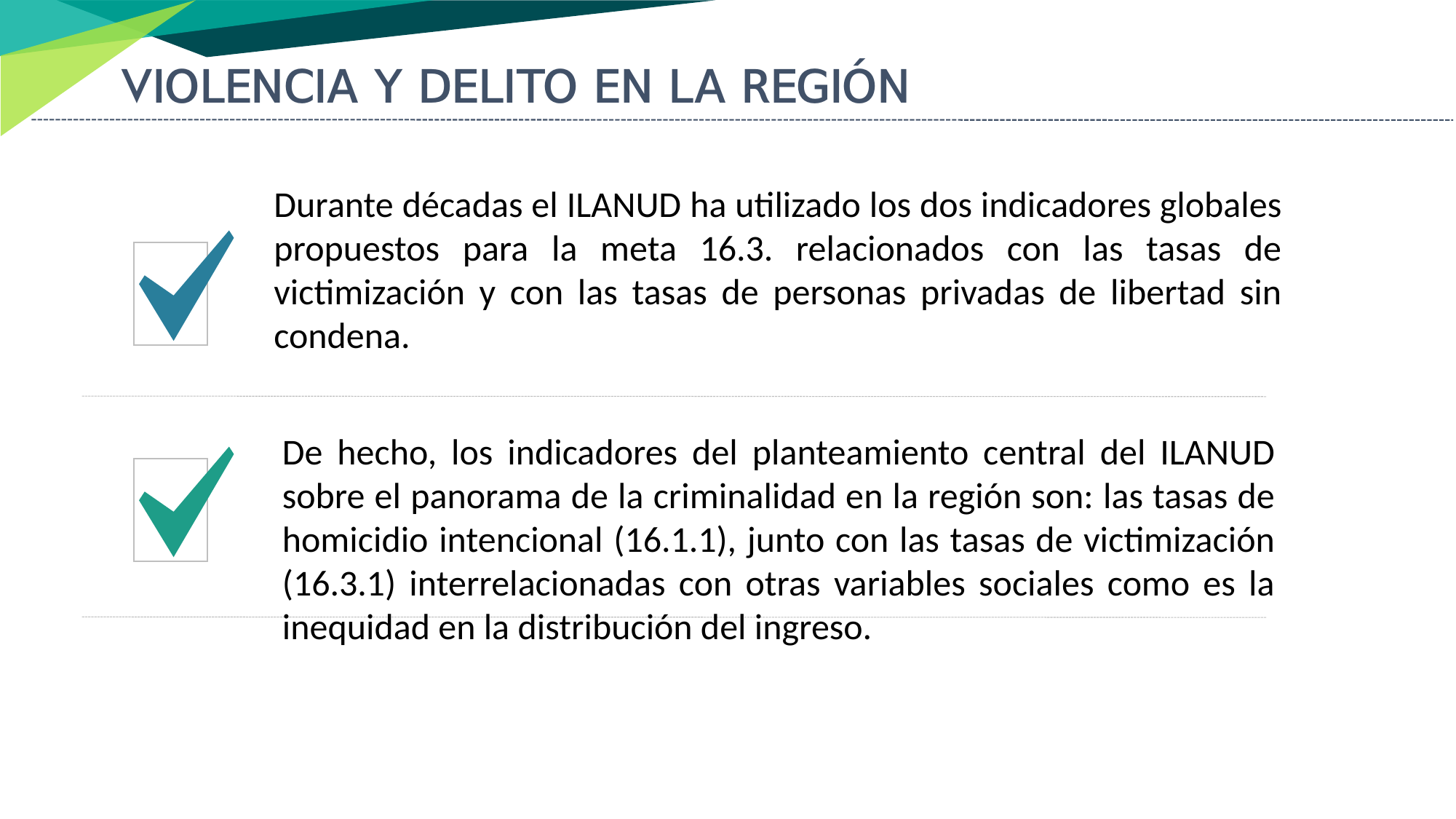

VIOLENCIA Y DELITO EN LA REGIÓN
Durante décadas el ILANUD ha utilizado los dos indicadores globales propuestos para la meta 16.3. relacionados con las tasas de victimización y con las tasas de personas privadas de libertad sin condena.

De hecho, los indicadores del planteamiento central del ILANUD sobre el panorama de la criminalidad en la región son: las tasas de homicidio intencional (16.1.1), junto con las tasas de victimización (16.3.1) interrelacionadas con otras variables sociales como es la inequidad en la distribución del ingreso.